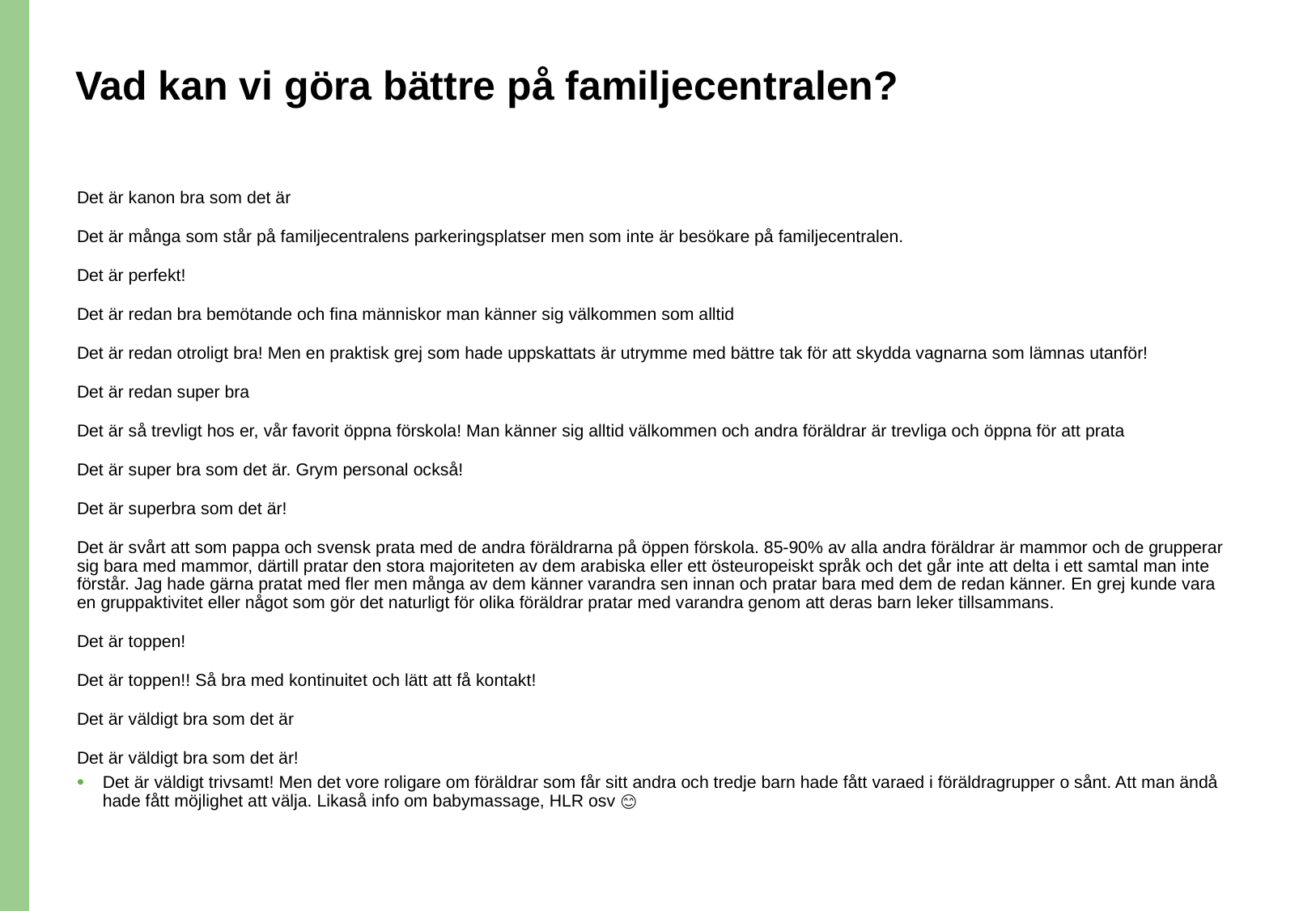

# Vad kan vi göra bättre på familjecentralen?
Det är kanon bra som det är
Det är många som står på familjecentralens parkeringsplatser men som inte är besökare på familjecentralen.
Det är perfekt!
Det är redan bra bemötande och fina människor man känner sig välkommen som alltid
Det är redan otroligt bra! Men en praktisk grej som hade uppskattats är utrymme med bättre tak för att skydda vagnarna som lämnas utanför!
Det är redan super bra
Det är så trevligt hos er, vår favorit öppna förskola! Man känner sig alltid välkommen och andra föräldrar är trevliga och öppna för att prata
Det är super bra som det är. Grym personal också!
Det är superbra som det är!
Det är svårt att som pappa och svensk prata med de andra föräldrarna på öppen förskola. 85-90% av alla andra föräldrar är mammor och de grupperar sig bara med mammor, därtill pratar den stora majoriteten av dem arabiska eller ett östeuropeiskt språk och det går inte att delta i ett samtal man inte förstår. Jag hade gärna pratat med fler men många av dem känner varandra sen innan och pratar bara med dem de redan känner. En grej kunde vara en gruppaktivitet eller något som gör det naturligt för olika föräldrar pratar med varandra genom att deras barn leker tillsammans.
Det är toppen!
Det är toppen!! Så bra med kontinuitet och lätt att få kontakt!
Det är väldigt bra som det är
Det är väldigt bra som det är!
Det är väldigt trivsamt! Men det vore roligare om föräldrar som får sitt andra och tredje barn hade fått varaed i föräldragrupper o sånt. Att man ändå hade fått möjlighet att välja. Likaså info om babymassage, HLR osv 😊